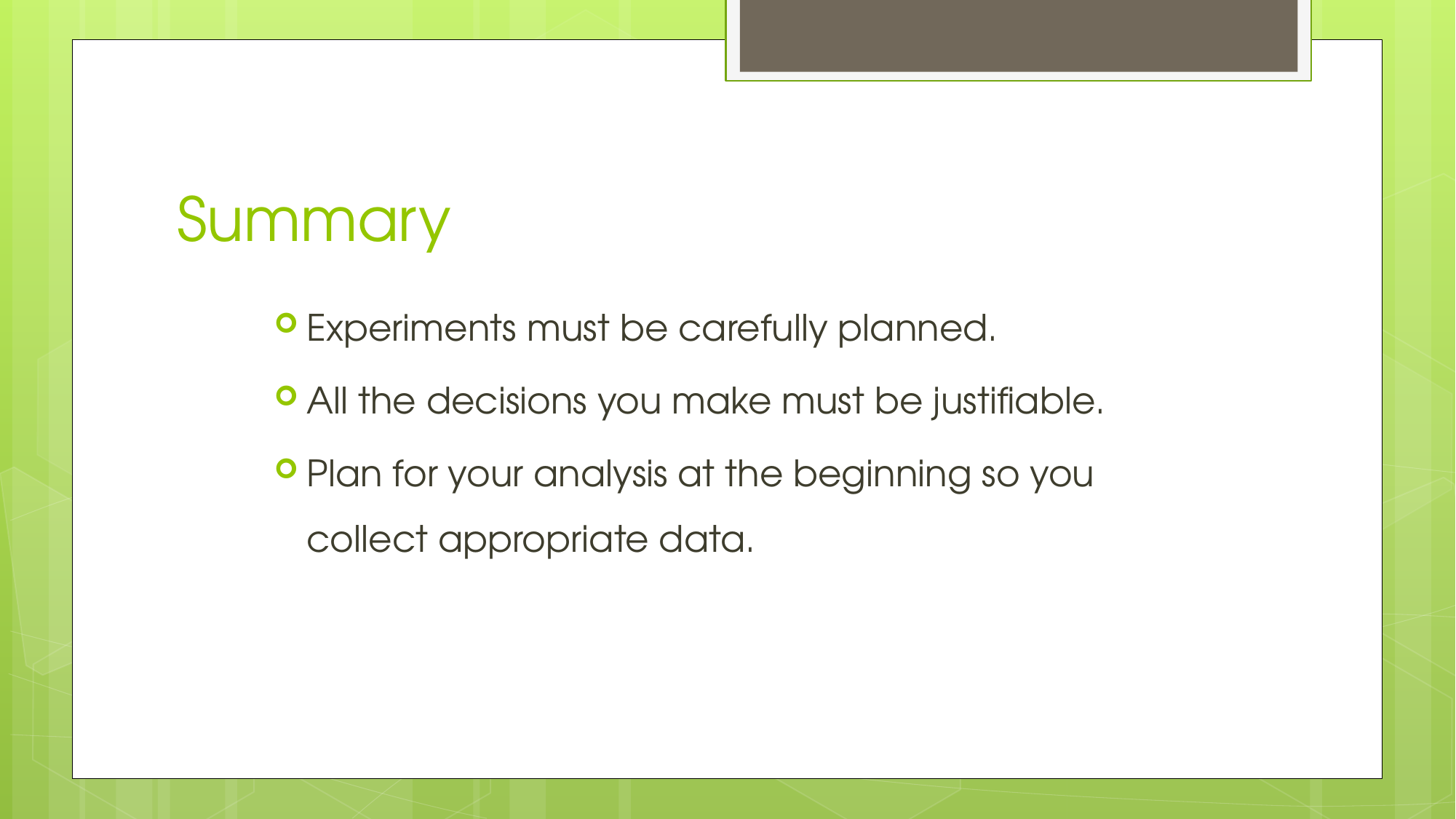

# Summary
Experiments must be carefully planned.
All the decisions you make must be justifiable.
Plan for your analysis at the beginning so you collect appropriate data.